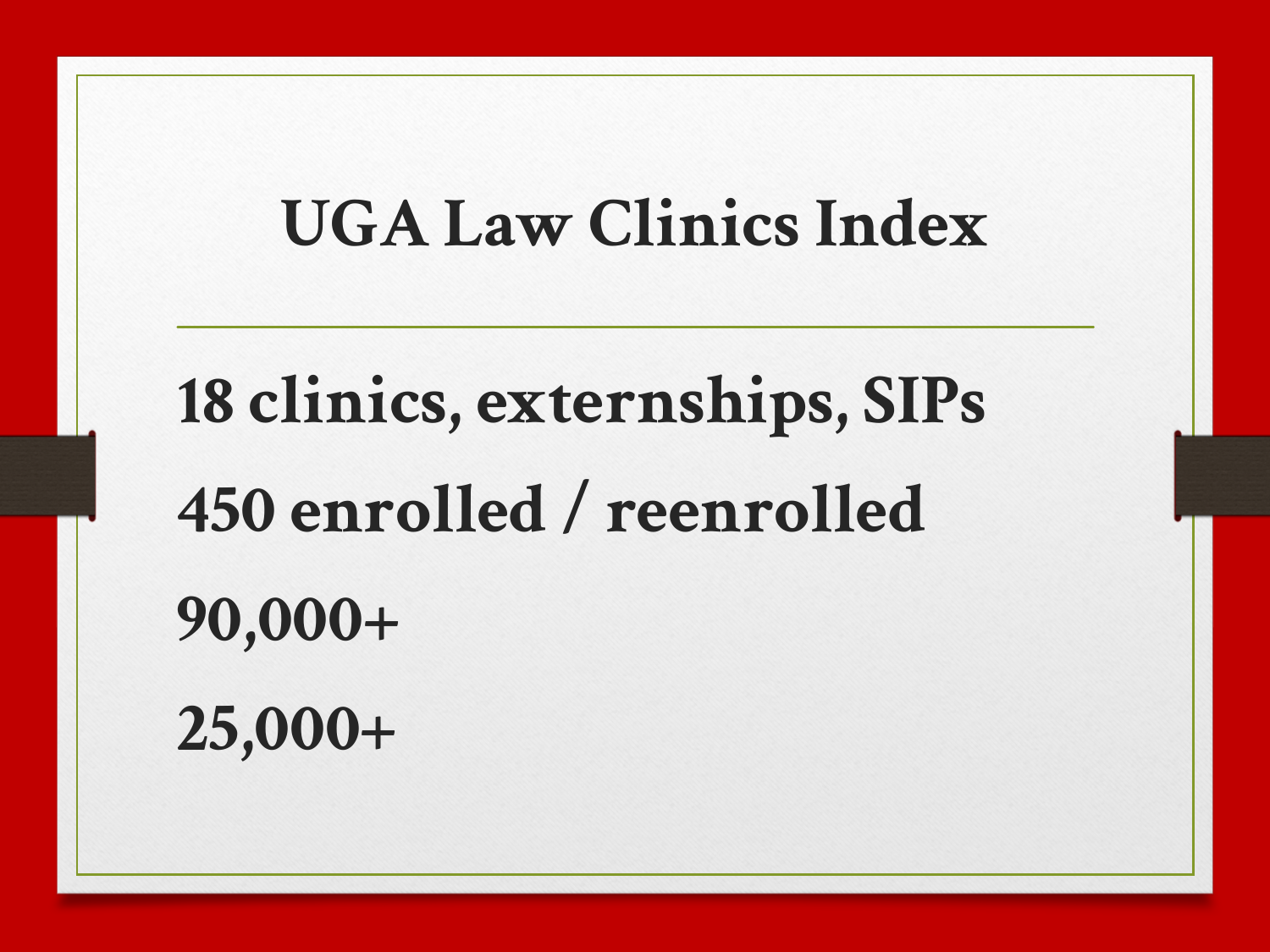

# UGA Law Clinics Index
18 clinics, externships, SIPs
450 enrolled / reenrolled
90,000+
25,000+